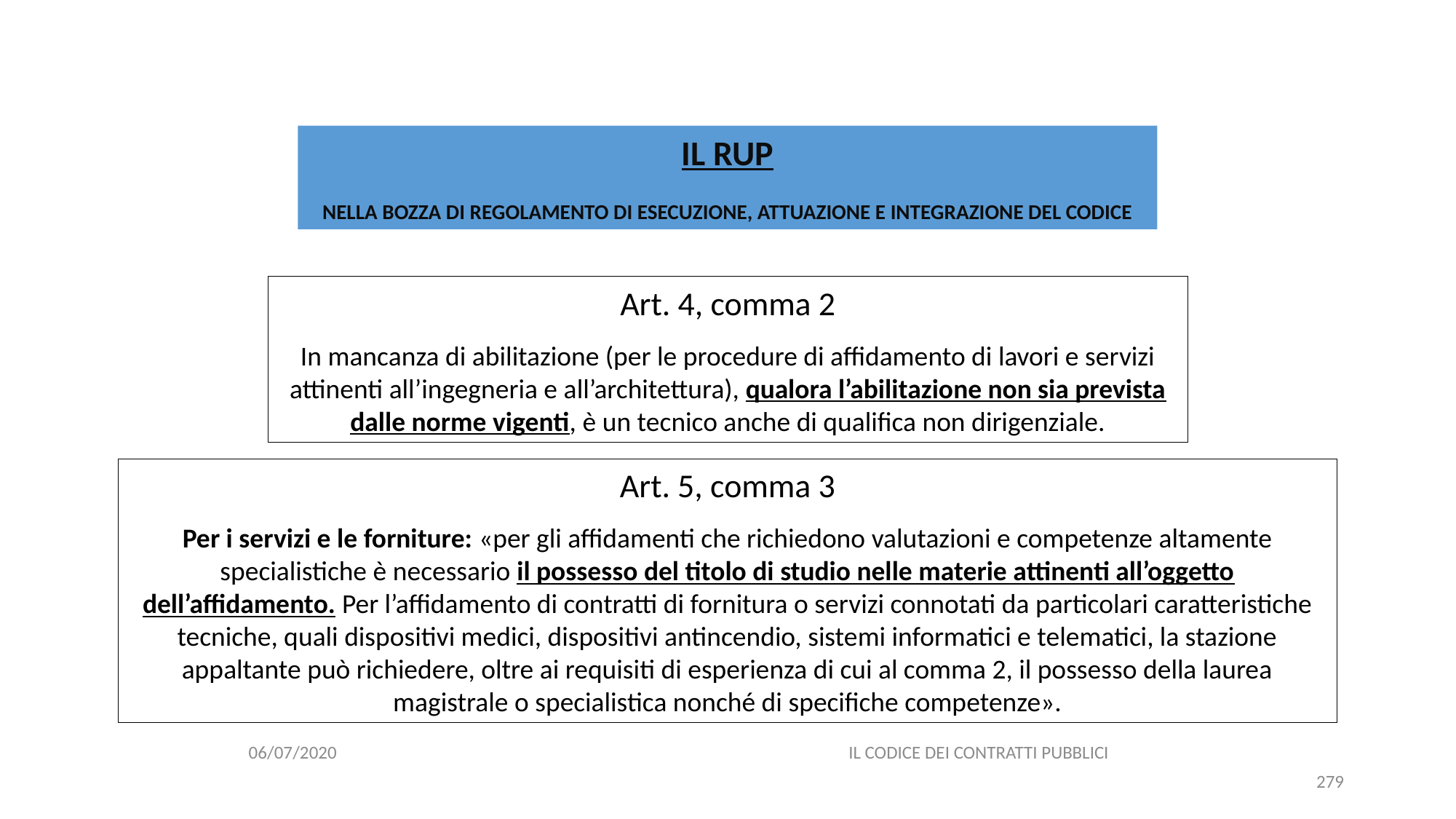

#
IL RUP

NELLA BOZZA DI REGOLAMENTO DI ESECUZIONE, ATTUAZIONE E INTEGRAZIONE DEL CODICE
Art. 4, comma 2

In mancanza di abilitazione (per le procedure di affidamento di lavori e servizi attinenti all’ingegneria e all’architettura), qualora l’abilitazione non sia prevista dalle norme vigenti, è un tecnico anche di qualifica non dirigenziale.
Art. 5, comma 3

Per i servizi e le forniture: «per gli affidamenti che richiedono valutazioni e competenze altamente specialistiche è necessario il possesso del titolo di studio nelle materie attinenti all’oggetto dell’affidamento. Per l’affidamento di contratti di fornitura o servizi connotati da particolari caratteristiche tecniche, quali dispositivi medici, dispositivi antincendio, sistemi informatici e telematici, la stazione appaltante può richiedere, oltre ai requisiti di esperienza di cui al comma 2, il possesso della laurea magistrale o specialistica nonché di specifiche competenze».

06/07/2020
IL CODICE DEI CONTRATTI PUBBLICI
279